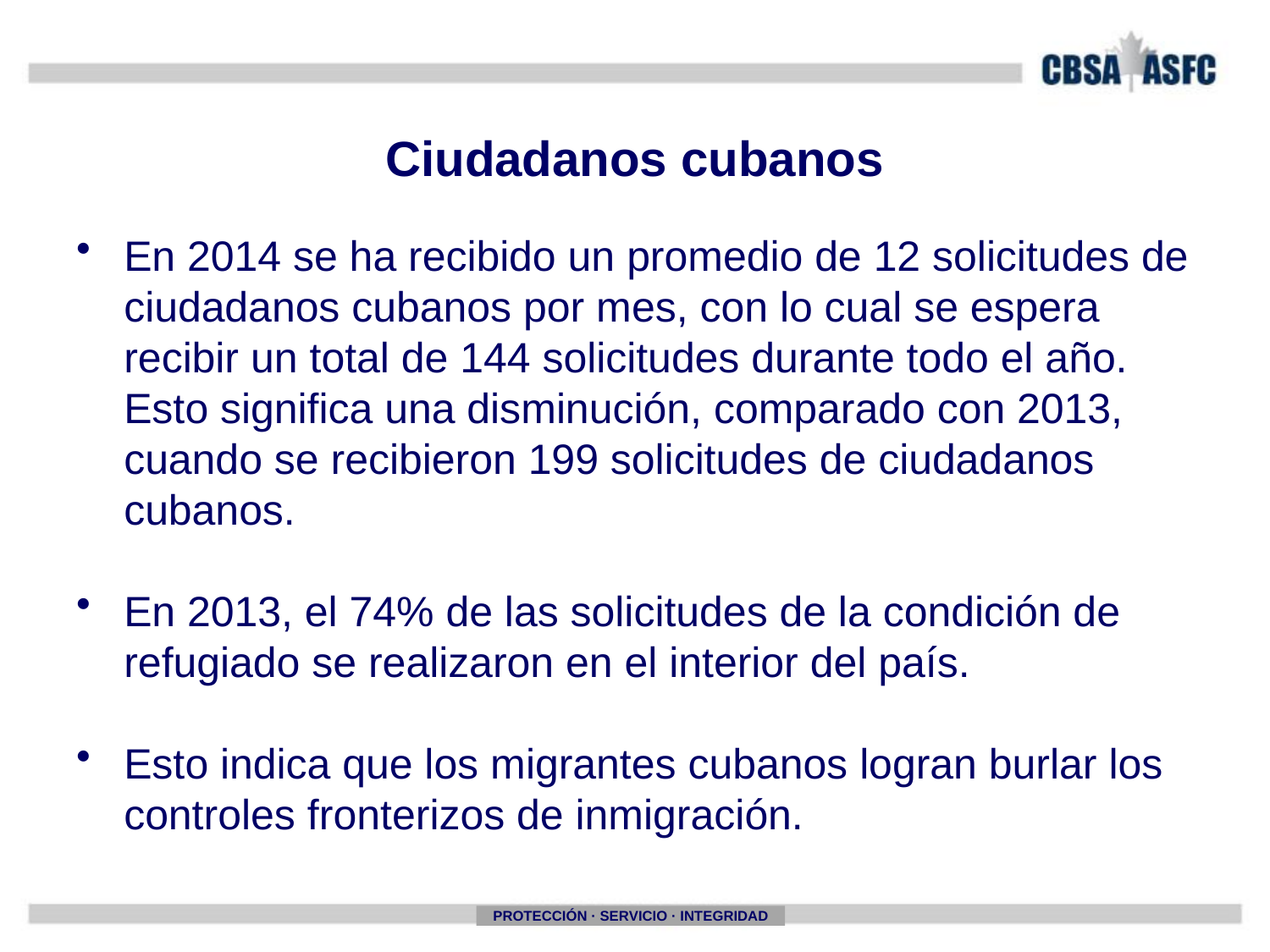

# Ciudadanos cubanos
En 2014 se ha recibido un promedio de 12 solicitudes de ciudadanos cubanos por mes, con lo cual se espera recibir un total de 144 solicitudes durante todo el año. Esto significa una disminución, comparado con 2013, cuando se recibieron 199 solicitudes de ciudadanos cubanos.

En 2013, el 74% de las solicitudes de la condición de refugiado se realizaron en el interior del país.

Esto indica que los migrantes cubanos logran burlar los controles fronterizos de inmigración.
PROTECCIÓN · SERVICIO · INTEGRIDAD